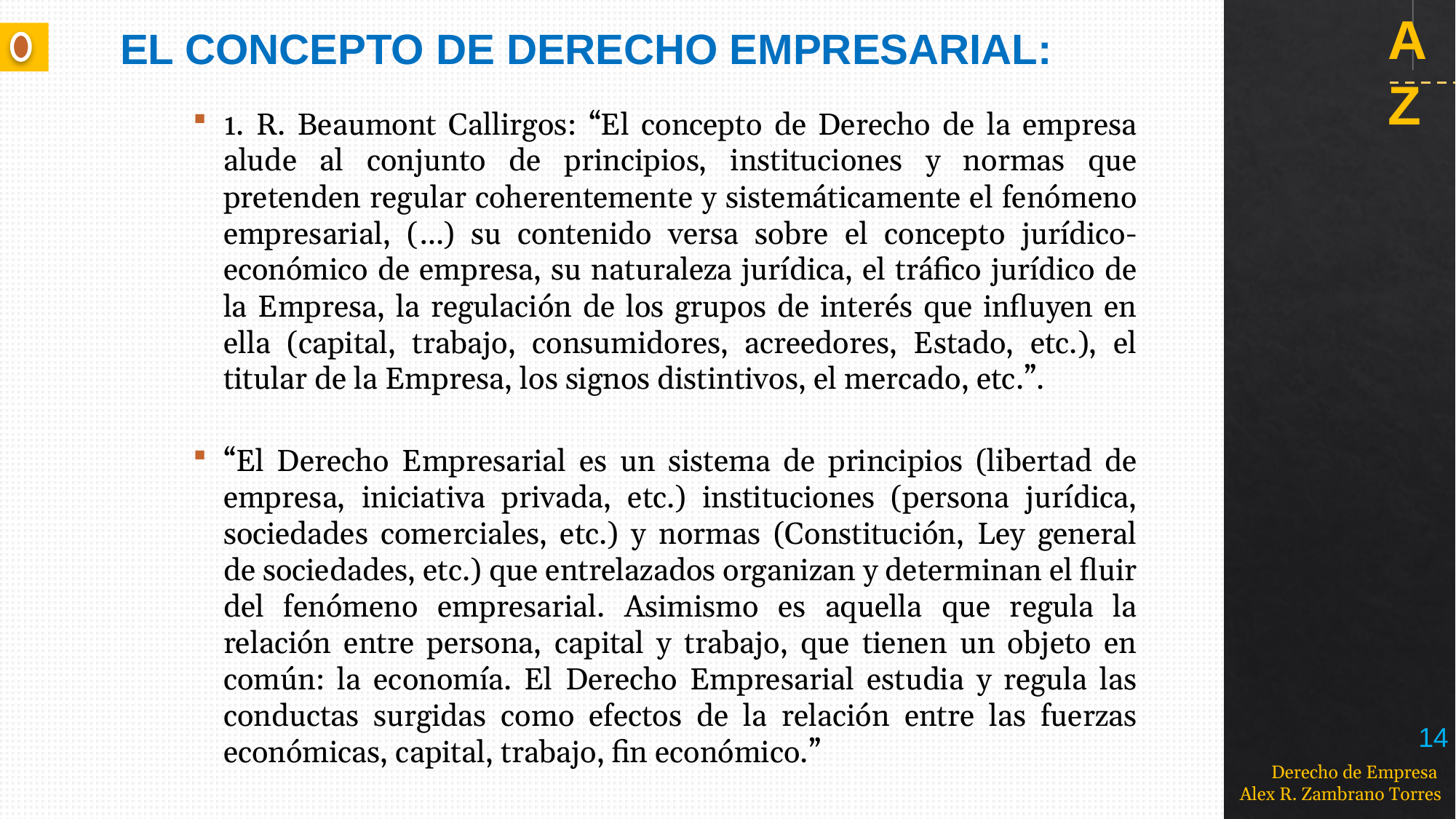

EL CONCEPTO DE DERECHO EMPRESARIAL:

1. R. Beaumont Callirgos: “El concepto de Derecho de la empresa alude al conjunto de principios, instituciones y normas que pretenden regular coherentemente y sistemáticamente el fenómeno empresarial, (…) su contenido versa sobre el concepto jurídico-económico de empresa, su naturaleza jurídica, el tráfico jurídico de la Empresa, la regulación de los grupos de interés que influyen en ella (capital, trabajo, consumidores, acreedores, Estado, etc.), el titular de la Empresa, los signos distintivos, el mercado, etc.”.

“El Derecho Empresarial es un sistema de principios (libertad de empresa, iniciativa privada, etc.) instituciones (persona jurídica, sociedades comerciales, etc.) y normas (Constitución, Ley general de sociedades, etc.) que entrelazados organizan y determinan el fluir del fenómeno empresarial. Asimismo es aquella que regula la relación entre persona, capital y trabajo, que tienen un objeto en común: la economía. El Derecho Empresarial estudia y regula las conductas surgidas como efectos de la relación entre las fuerzas económicas, capital, trabajo, fin económico.”
14